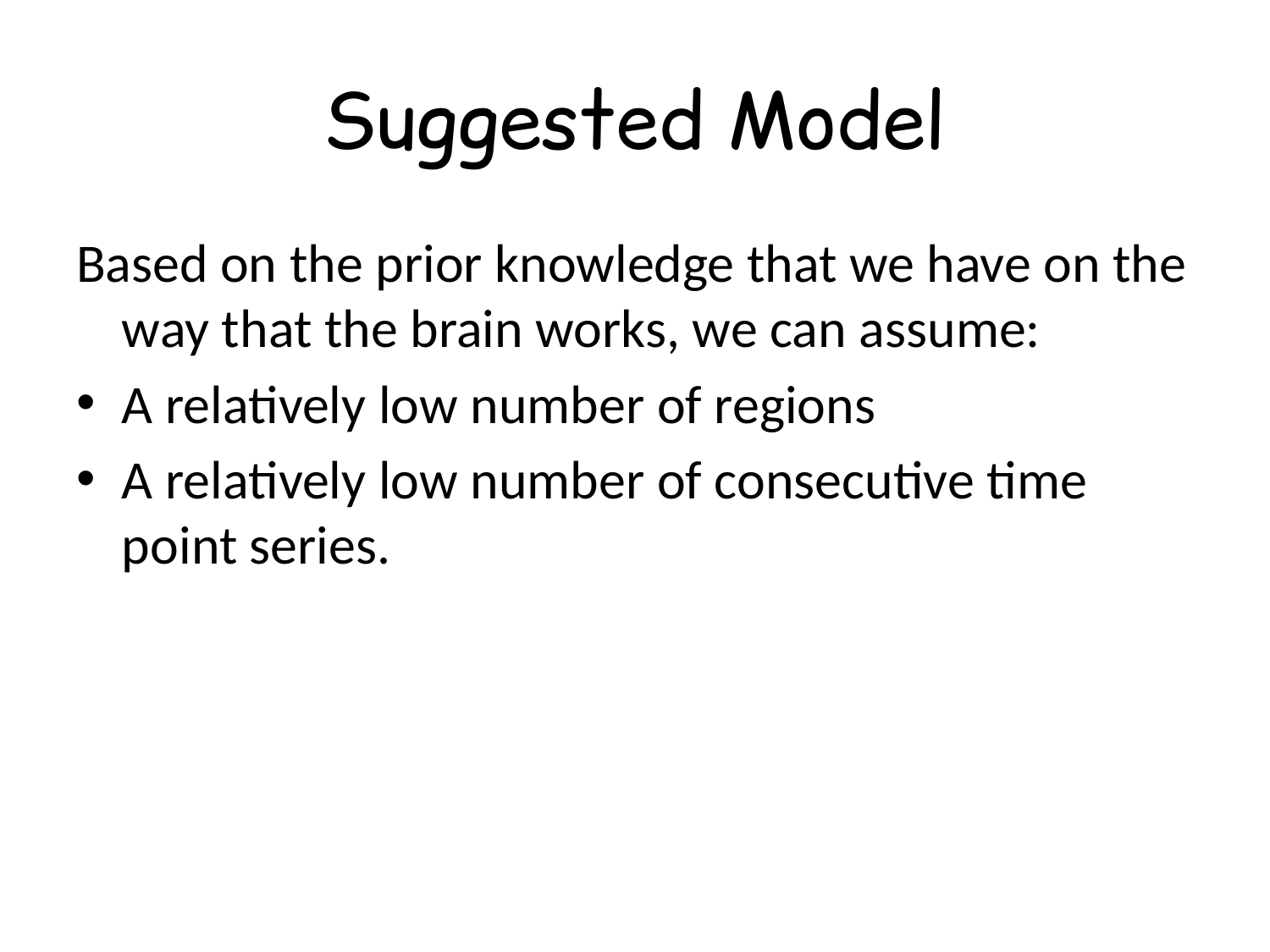

# Suggested Model
Based on the prior knowledge that we have on the way that the brain works, we can assume:
A relatively low number of regions
A relatively low number of consecutive time point series.